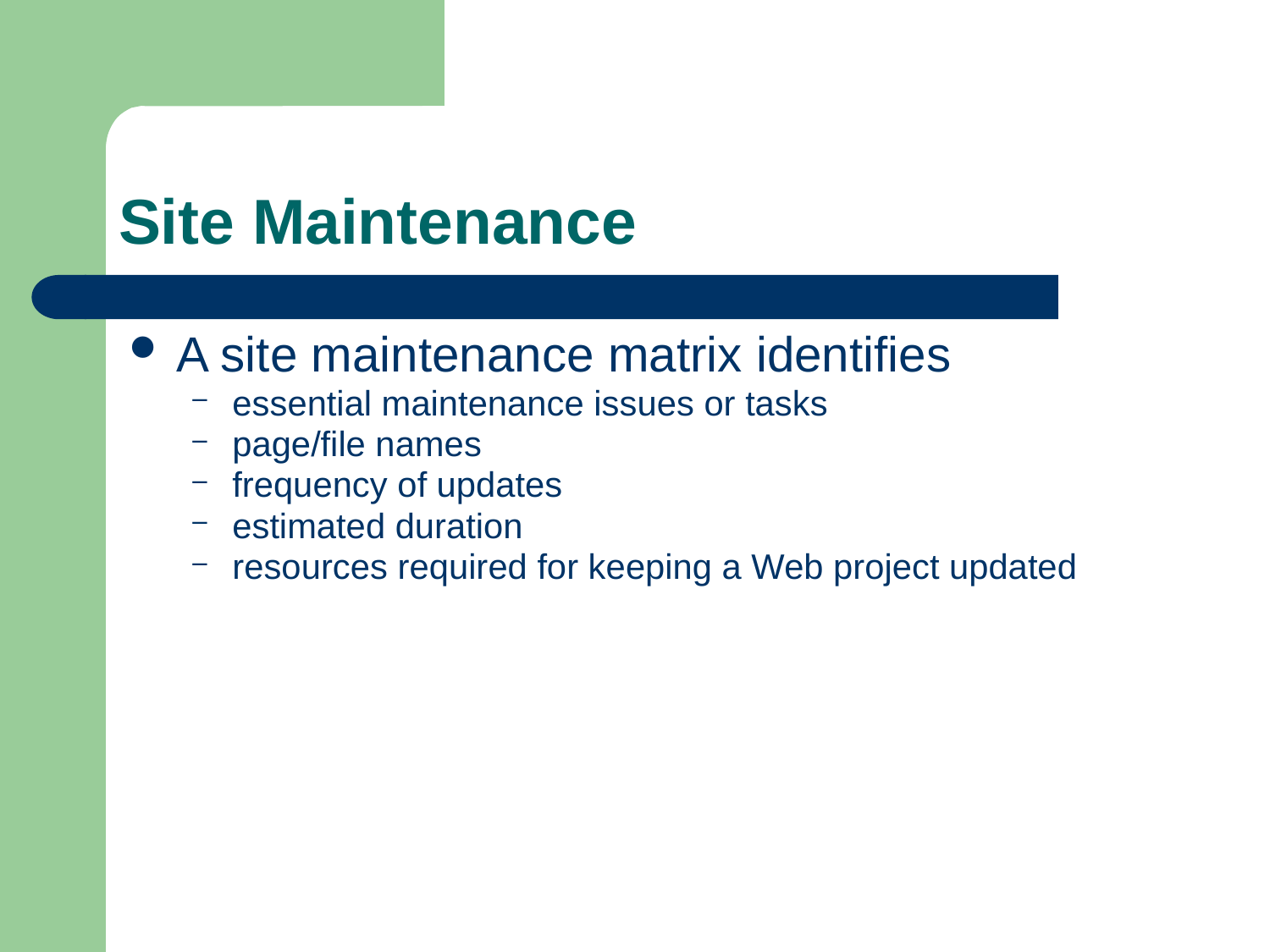

# Site Maintenance
A site maintenance matrix identifies
essential maintenance issues or tasks
page/file names
frequency of updates
estimated duration
resources required for keeping a Web project updated